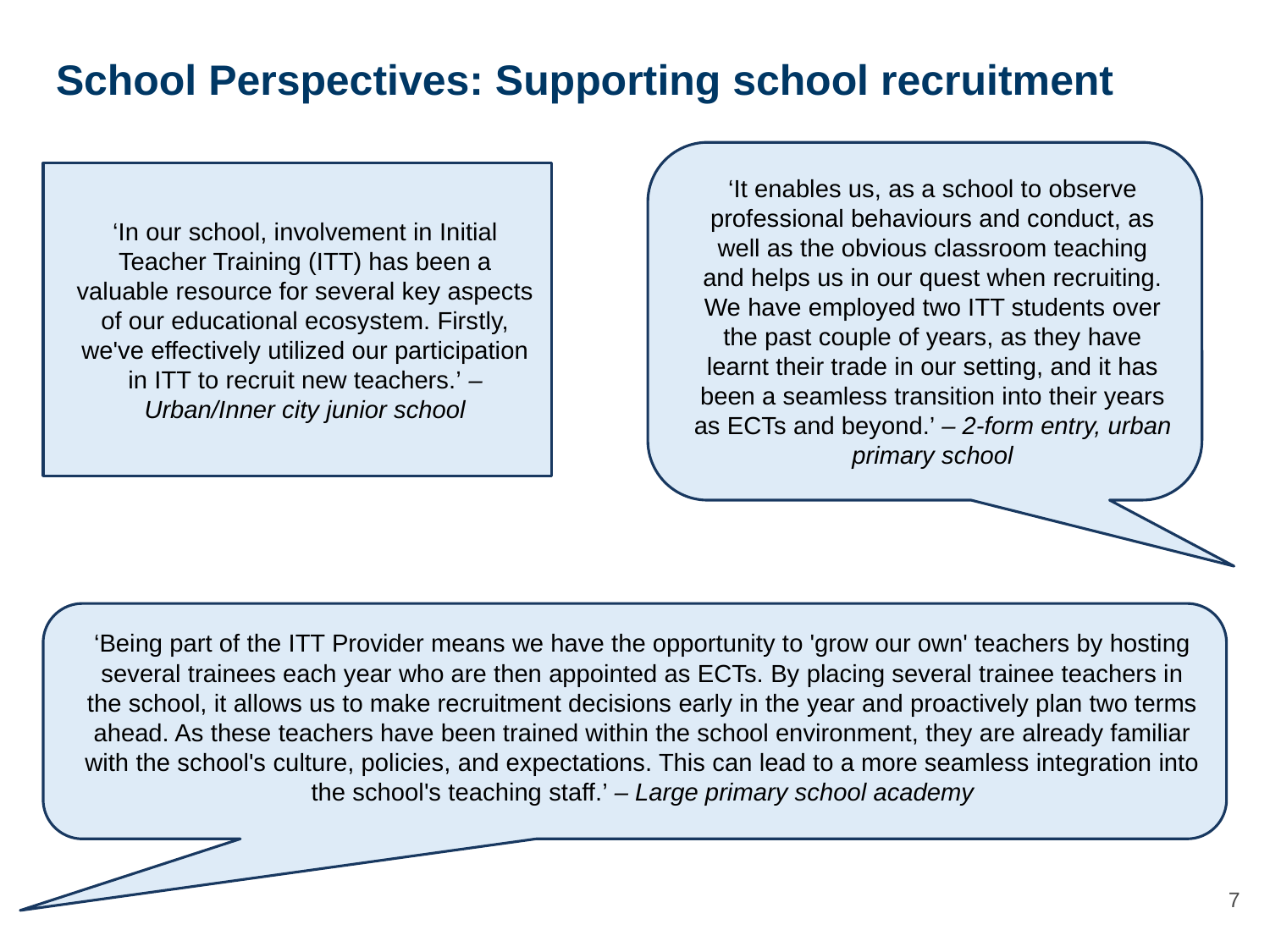

# School Perspectives: Supporting school recruitment
‘It enables us, as a school to observe professional behaviours and conduct, as well as the obvious classroom teaching and helps us in our quest when recruiting. We have employed two ITT students over the past couple of years, as they have learnt their trade in our setting, and it has been a seamless transition into their years as ECTs and beyond.’ – 2-form entry, urban primary school

‘In our school, involvement in Initial Teacher Training (ITT) has been a valuable resource for several key aspects of our educational ecosystem. Firstly, we've effectively utilized our participation in ITT to recruit new teachers.’ – Urban/Inner city junior school
‘Being part of the ITT Provider means we have the opportunity to 'grow our own' teachers by hosting several trainees each year who are then appointed as ECTs. By placing several trainee teachers in the school, it allows us to make recruitment decisions early in the year and proactively plan two terms ahead. As these teachers have been trained within the school environment, they are already familiar with the school's culture, policies, and expectations. This can lead to a more seamless integration into the school's teaching staff.’ – Large primary school academy

7